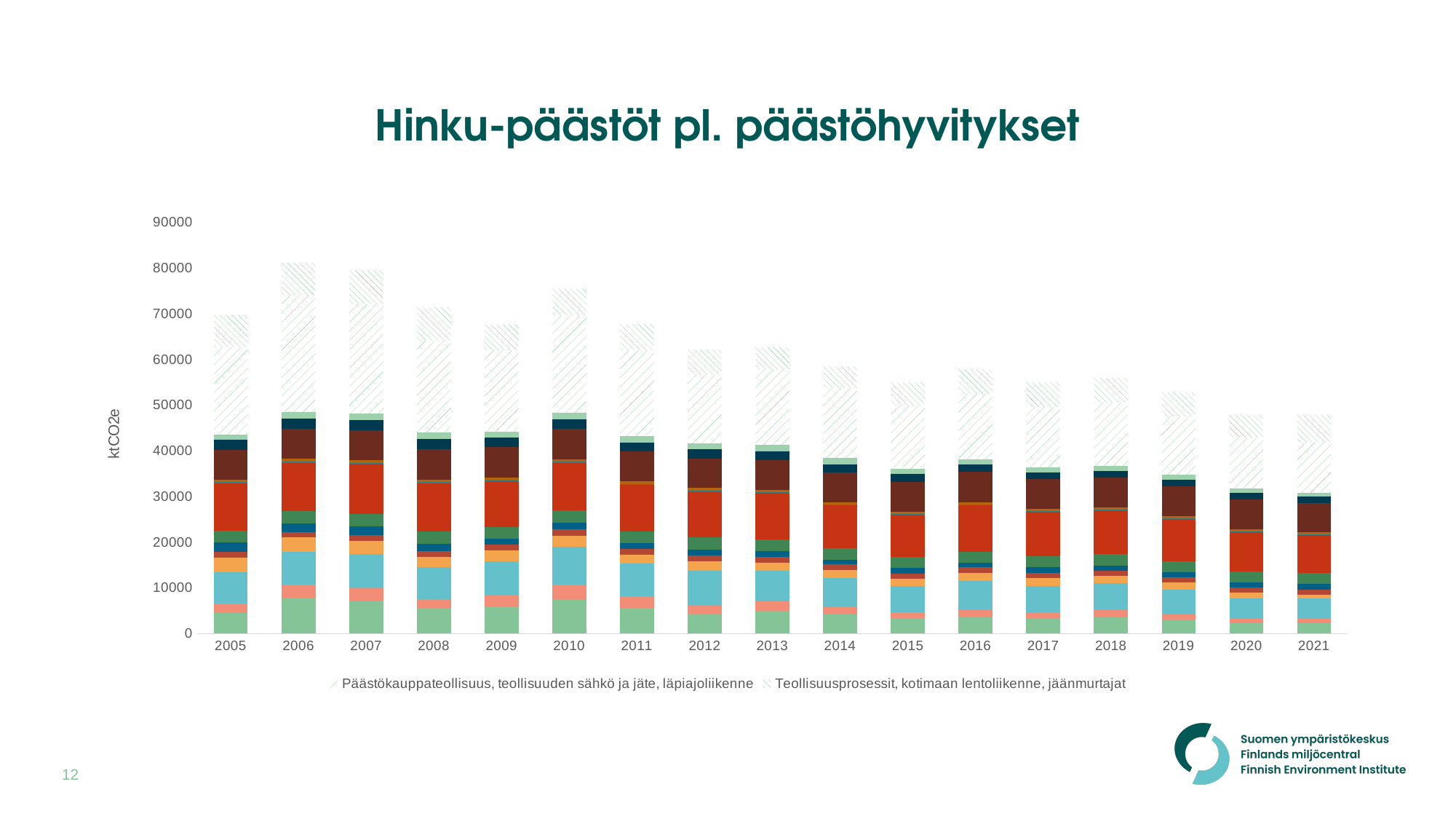

# Hinku-päästöt pl. päästöhyvitykset

### Chart

| Category | Kulutussähkö | Sähkölämmitys | Kaukolämpö | Öljylämmitys | Muu lämmitys | Teollisuus | Työkoneet | Tieliikenne | Raideliikenne | Vesiliikenne | Maatalous | Jätteiden käsittely | F-kaasut | Päästökauppateollisuus, teollisuuden sähkö ja jäte, läpiajoliikenne | Teollisuusprosessit, kotimaan lentoliikenne, jäänmurtajat |
|---|---|---|---|---|---|---|---|---|---|---|---|---|---|---|---|
| 2005 | 4497.3 | 2060.3 | 6879.5 | 3108.6 | 1289.0 | 2053.4 | 2594.0 | 10401.1 | 244.6 | 556.7 | 6573.7 | 2176.7 | 1184.0 | 19130.300000000003 | 7060.7 |
| 2006 | 7807.2 | 2910.5 | 7219.4 | 3064.9 | 1257.0 | 1917.2 | 2607.6 | 10531.4 | 325.9 | 582.2 | 6605.0 | 2269.1 | 1344.4 | 25653.799999999996 | 7100.300000000003 |
| 2007 | 6994.5 | 2938.6 | 7412.0 | 2922.0 | 1331.5 | 1841.8 | 2664.6 | 11012.5 | 289.9 | 594.3 | 6566.0 | 2201.7 | 1368.3 | 24010.59999999999 | 7400.600000000006 |
| 2008 | 5458.0 | 2134.4 | 6952.9 | 2246.6 | 1291.4 | 1590.2 | 2730.5 | 10537.4 | 258.0 | 550.8 | 6689.2 | 2124.1 | 1413.5 | 20209.4 | 7262.699999999997 |
| 2009 | 5931.2 | 2480.8 | 7447.6 | 2282.4 | 1336.1 | 1327.9 | 2577.0 | 10048.0 | 235.5 | 534.9 | 6603.1 | 2067.5 | 1411.7 | 17731.699999999997 | 5718.5 |
| 2010 | 7500.6 | 3279.8 | 8161.1 | 2496.3 | 1460.0 | 1440.5 | 2573.5 | 10389.3 | 274.5 | 554.1 | 6695.3 | 2072.4 | 1387.5 | 21347.5 | 5908.5 |
| 2011 | 5668.5 | 2575.3 | 7141.0 | 1931.3 | 1288.6 | 1263.6 | 2462.9 | 10193.7 | 241.8 | 540.3 | 6506.9 | 1992.3 | 1368.6 | 18804.600000000006 | 5821.699999999997 |
| 2012 | 4180.6 | 1846.2 | 7658.9 | 2119.1 | 1339.3 | 1230.4 | 2645.6 | 10108.5 | 200.6 | 538.3 | 6476.2 | 1964.2 | 1377.3 | 15025.700000000004 | 5531.0999999999985 |
| 2013 | 4974.4 | 2139.4 | 6629.8 | 1829.4 | 1247.6 | 1165.4 | 2578.4 | 10168.3 | 217.4 | 537.2 | 6544.9 | 1863.5 | 1367.4 | 16491.100000000006 | 4948.699999999997 |
| 2014 | 4188.8 | 1636.0 | 6334.2 | 1801.1 | 1199.8 | 1028.6 | 2526.6 | 9311.4 | 188.7 | 494.8 | 6575.3 | 1758.9 | 1338.7 | 15387.600000000006 | 4762.199999999997 |
| 2015 | 3277.8 | 1373.7 | 5721.2 | 1631.8 | 1168.2 | 1138.5 | 2439.2 | 9218.9 | 148.5 | 492.7 | 6567.1 | 1701.4 | 1262.2 | 13723.0 | 5162.9000000000015 |
| 2016 | 3590.6 | 1580.3 | 6332.0 | 1731.1 | 1245.1 | 1038.6 | 2340.6 | 10207.6 | 145.9 | 476.9 | 6680.2 | 1583.5 | 1211.8 | 14275.399999999994 | 5425.300000000003 |
| 2017 | 3169.8 | 1341.7 | 5933.9 | 1660.5 | 1235.4 | 1193.9 | 2446.0 | 9629.1 | 141.0 | 474.0 | 6547.9 | 1499.7 | 1136.6 | 13225.5 | 5437.0 |
| 2018 | 3626.0 | 1484.8 | 5936.8 | 1573.4 | 1158.3 | 1067.7 | 2492.9 | 9624.4 | 153.2 | 478.3 | 6522.0 | 1463.7 | 1087.1 | 13900.600000000006 | 5424.699999999997 |
| 2019 | 2915.7 | 1228.5 | 5539.7 | 1484.2 | 1159.6 | 1053.0 | 2458.9 | 9178.0 | 141.9 | 508.9 | 6642.1 | 1434.7 | 1031.5 | 12705.0 | 5314.300000000003 |
| 2020 | 2298.9 | 927.6 | 4404.2 | 1330.7 | 1103.3 | 1156.4 | 2430.0 | 8625.3 | 116.7 | 429.2 | 6604.3 | 1384.7 | 996.8 | 11047.400000000001 | 4984.5 |
| 2021 | 2265.8 | 976.9 | 4395.5 | 923.2 | 1114.8 | 1259.1 | 2367.6 | 8351.1 | 119.9 | 424.1 | 6414.8 | 1318.4 | 936.5 | 11089.8 | 5929.4000000000015 |